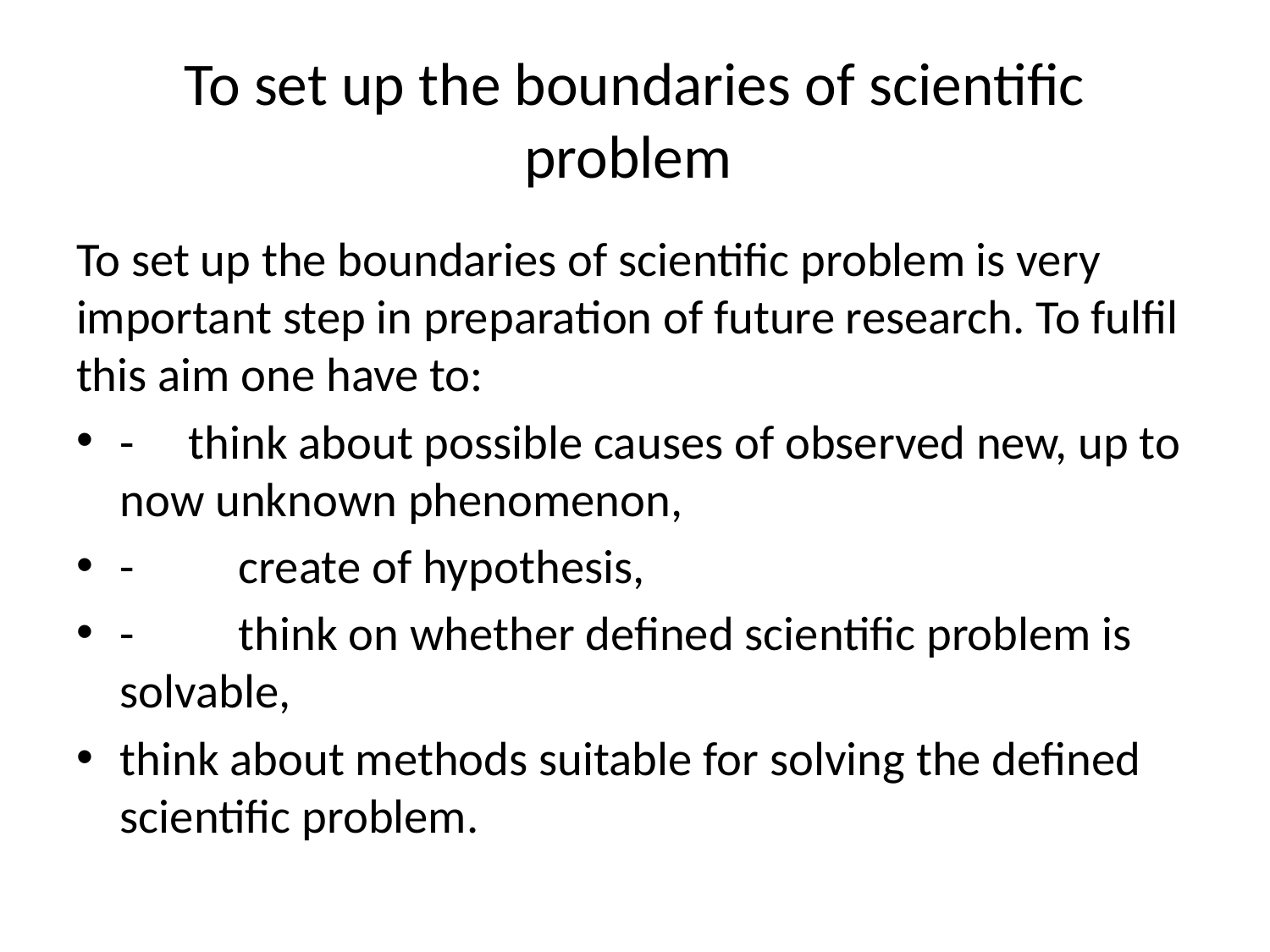

# To set up the boundaries of scientific problem
To set up the boundaries of scientific problem is very important step in preparation of future research. To fulfil this aim one have to:
-     think about possible causes of observed new, up to now unknown phenomenon,
-	 create of hypothesis,
-	 think on whether defined scientific problem is solvable,
think about methods suitable for solving the defined scientific problem.